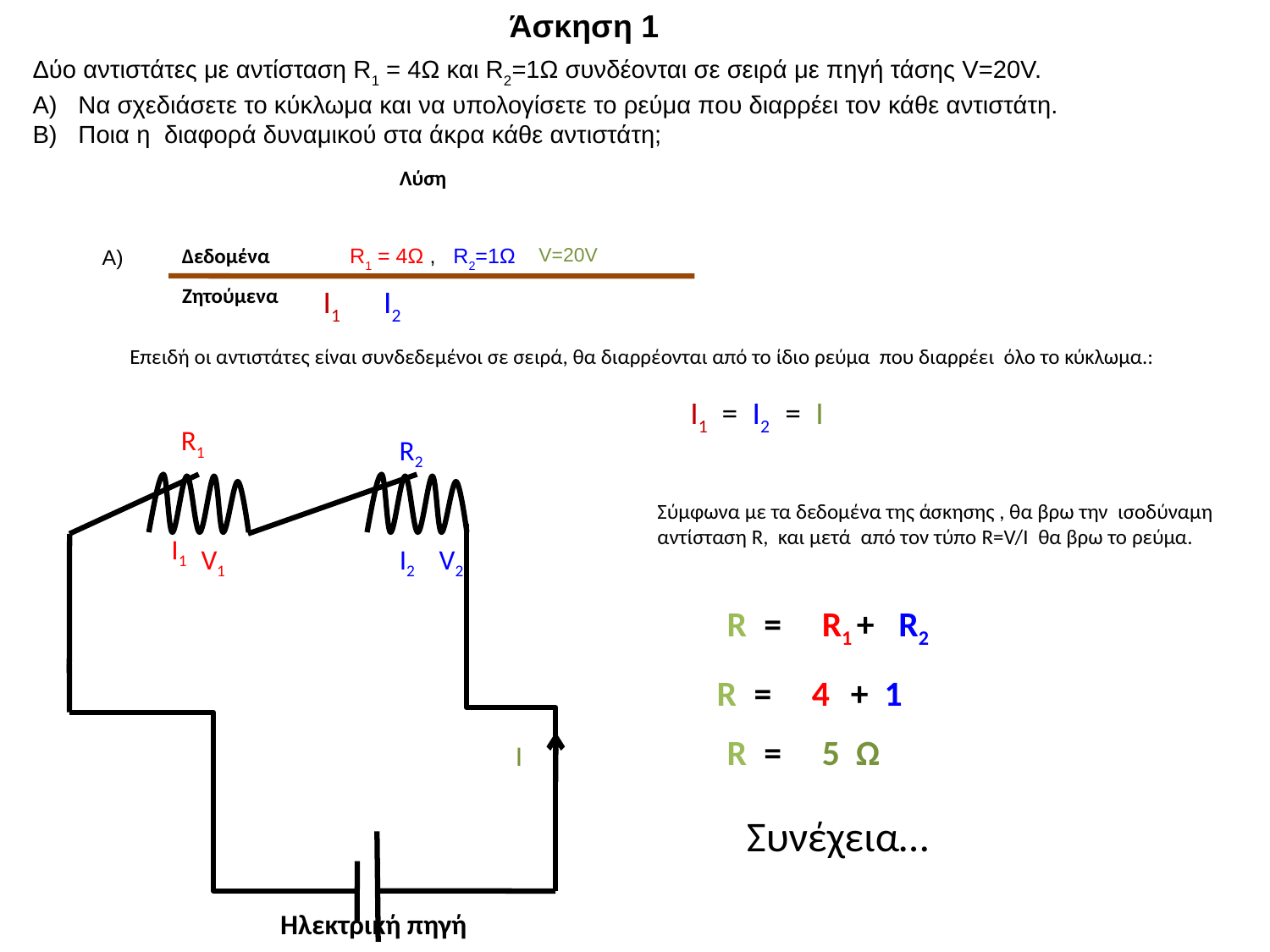

Άσκηση 1
Δύο αντιστάτες με αντίσταση R1 = 4Ω και R2=1Ω συνδέονται σε σειρά με πηγή τάσης V=20V.
Α)   Να σχεδιάσετε το κύκλωμα και να υπολογίσετε το ρεύμα που διαρρέει τον κάθε αντιστάτη.
Β)   Ποια η  διαφορά δυναμικού στα άκρα κάθε αντιστάτη;

Λύση
Δεδομένα
R1 = 4Ω ,   R2=1Ω
V=20V
Α)
Ζητούμενα
I1      I2
Επειδή οι αντιστάτες είναι συνδεδεμένοι σε σειρά, θα διαρρέονται από το ίδιο ρεύμα  που διαρρέει  όλο το κύκλωμα.:
I1  =  I2   =  I
R1
R2

Σύμφωνα με τα δεδομένα της άσκησης , θα βρω την  ισοδύναμη αντίσταση R,  και μετά  από τον τύπο R=V/I  θα βρω το ρεύμα.

I1
V1
I2
V2
R   =     R1 +   R2
R   =     4   +  1
R   =     5  Ω
 I
Συνέχεια…
Ηλεκτρική πηγή